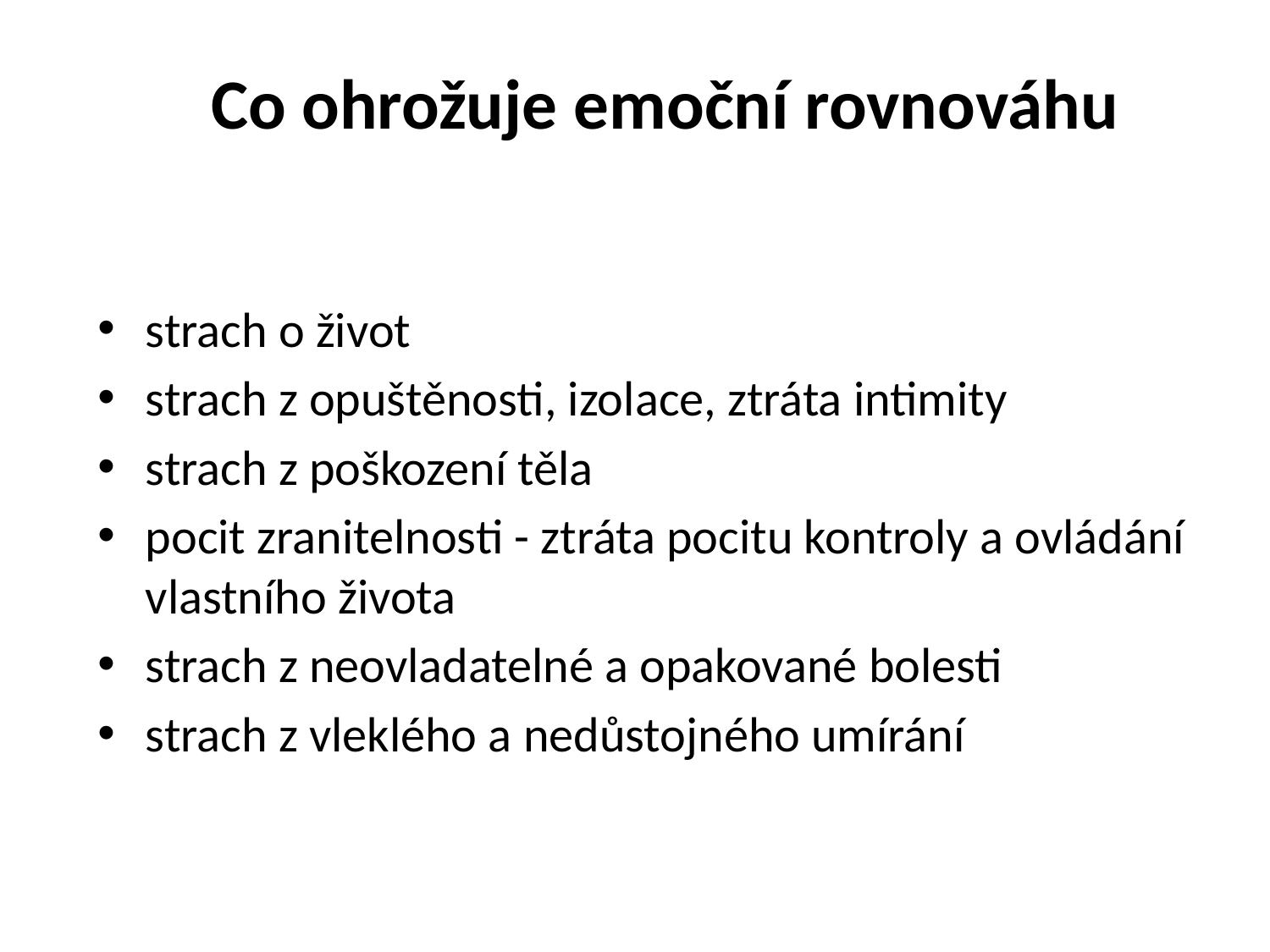

# Co ohrožuje emoční rovnováhu

strach o život
strach z opuštěnosti, izolace, ztráta intimity
strach z poškození těla
pocit zranitelnosti - ztráta pocitu kontroly a ovládání vlastního života
strach z neovladatelné a opakované bolesti
strach z vleklého a nedůstojného umírání